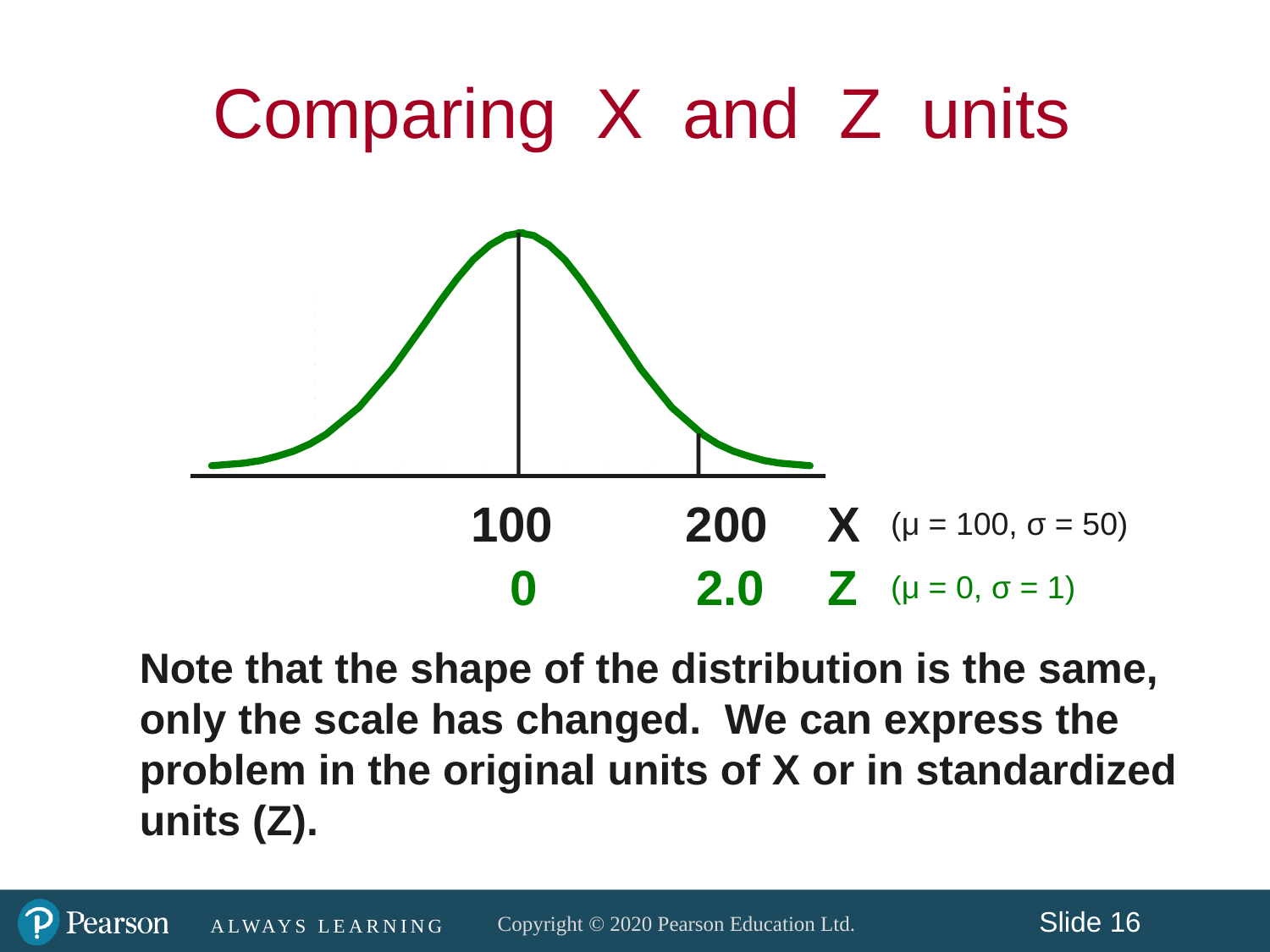

Comparing  X  and  Z  units

 100
  200
X
(μ = 100, σ = 50)
0
  2.0
Z
(μ = 0, σ = 1)
Note that the shape of the distribution is the same, only the scale has changed.  We can express the problem in the original units of X or in standardized units (Z).